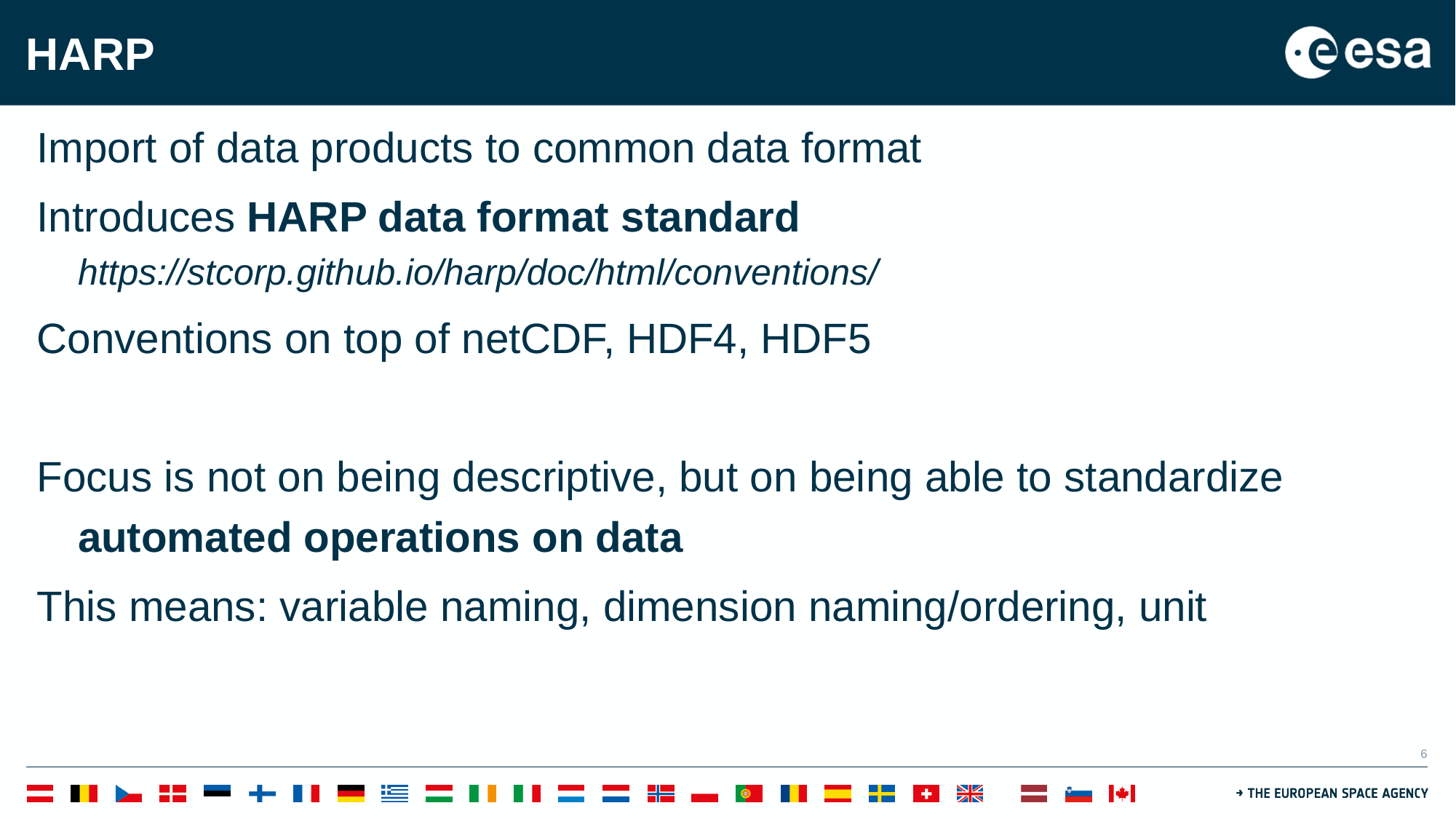

# HARP
Import of data products to common data format
Introduces HARP data format standard
https://stcorp.github.io/harp/doc/html/conventions/
Conventions on top of netCDF, HDF4, HDF5

Focus is not on being descriptive, but on being able to standardize automated operations on data
This means: variable naming, dimension naming/ordering, unit